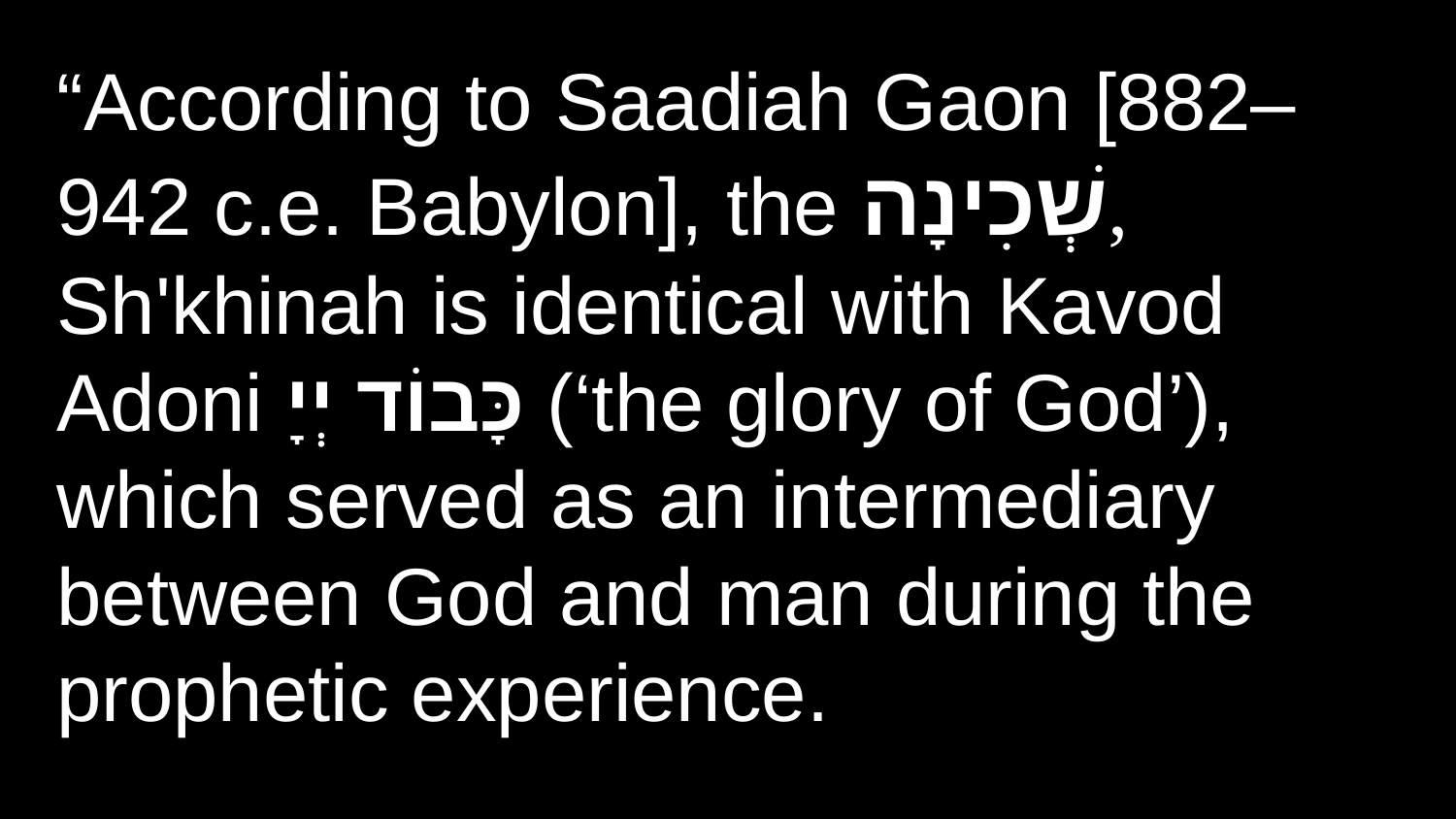

“According to Saadiah Gaon [882–942 c.e. Babylon], the שְׁכִינָה, Sh'khinah is identical with Kavod Adoni כָּבוֹד יְיָ (‘the glory of God’), which served as an intermediary between God and man during the prophetic experience.